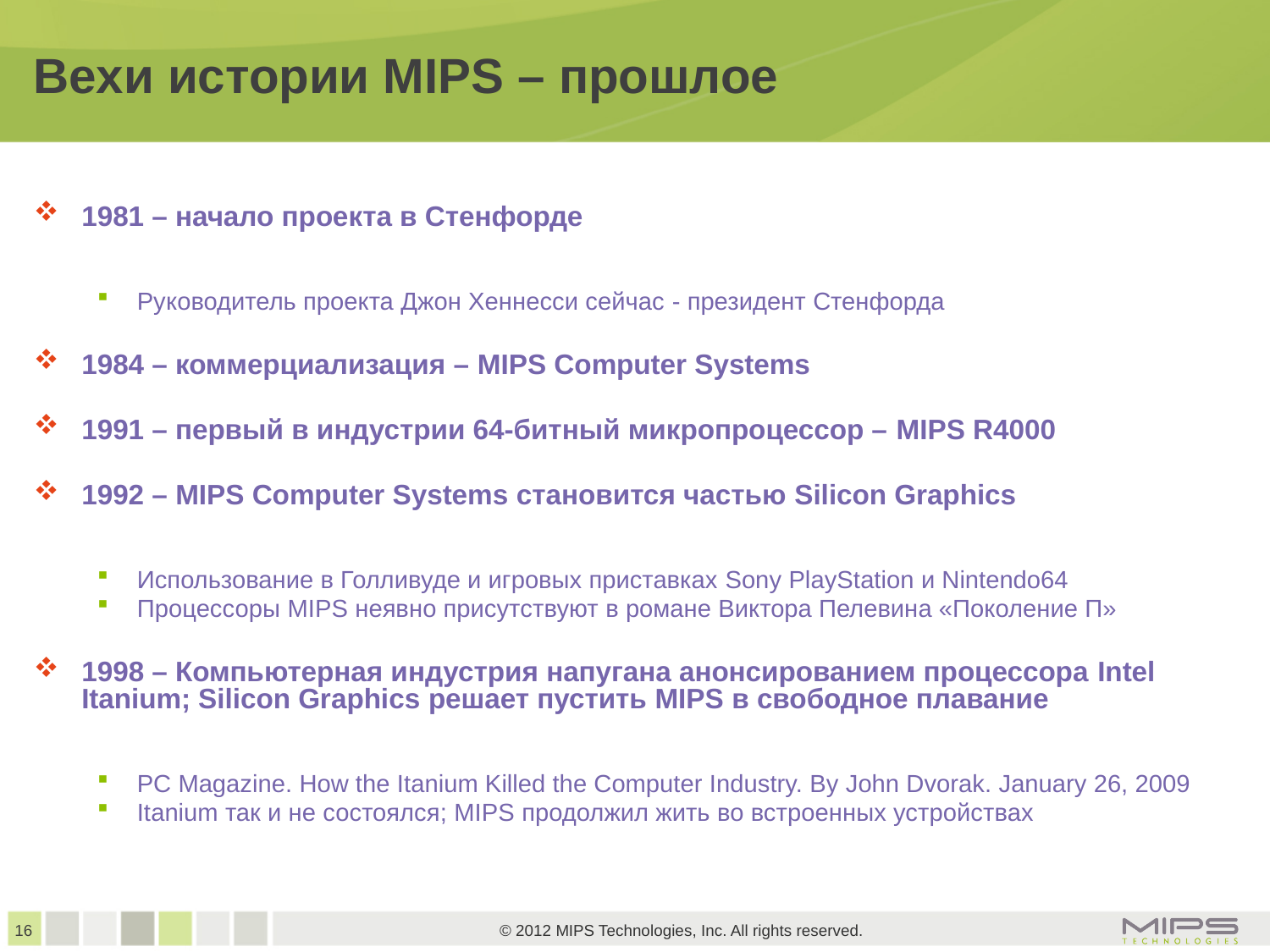

# Вехи истории MIPS – прошлое

1981 – начало проекта в Стенфорде

Руководитель проекта Джон Хеннесси сейчас - президент Стенфорда

1984 – коммерциализация – MIPS Computer Systems

1991 – первый в индустрии 64-битный микропроцессор – MIPS R4000

1992 – MIPS Computer Systems становится частью Silicon Graphics

Использование в Голливуде и игровых приставках Sony PlayStation и Nintendo64
Процессоры MIPS неявно присутствуют в романе Виктора Пелевина «Поколение П»

1998 – Компьютерная индустрия напугана анонсированием процессора Intel Itanium; Silicon Graphics решает пустить MIPS в свободное плавание

PC Magazine. How the Itanium Killed the Computer Industry. By John Dvorak. January 26, 2009
Itanium так и не состоялся; MIPS продолжил жить во встроенных устройствах